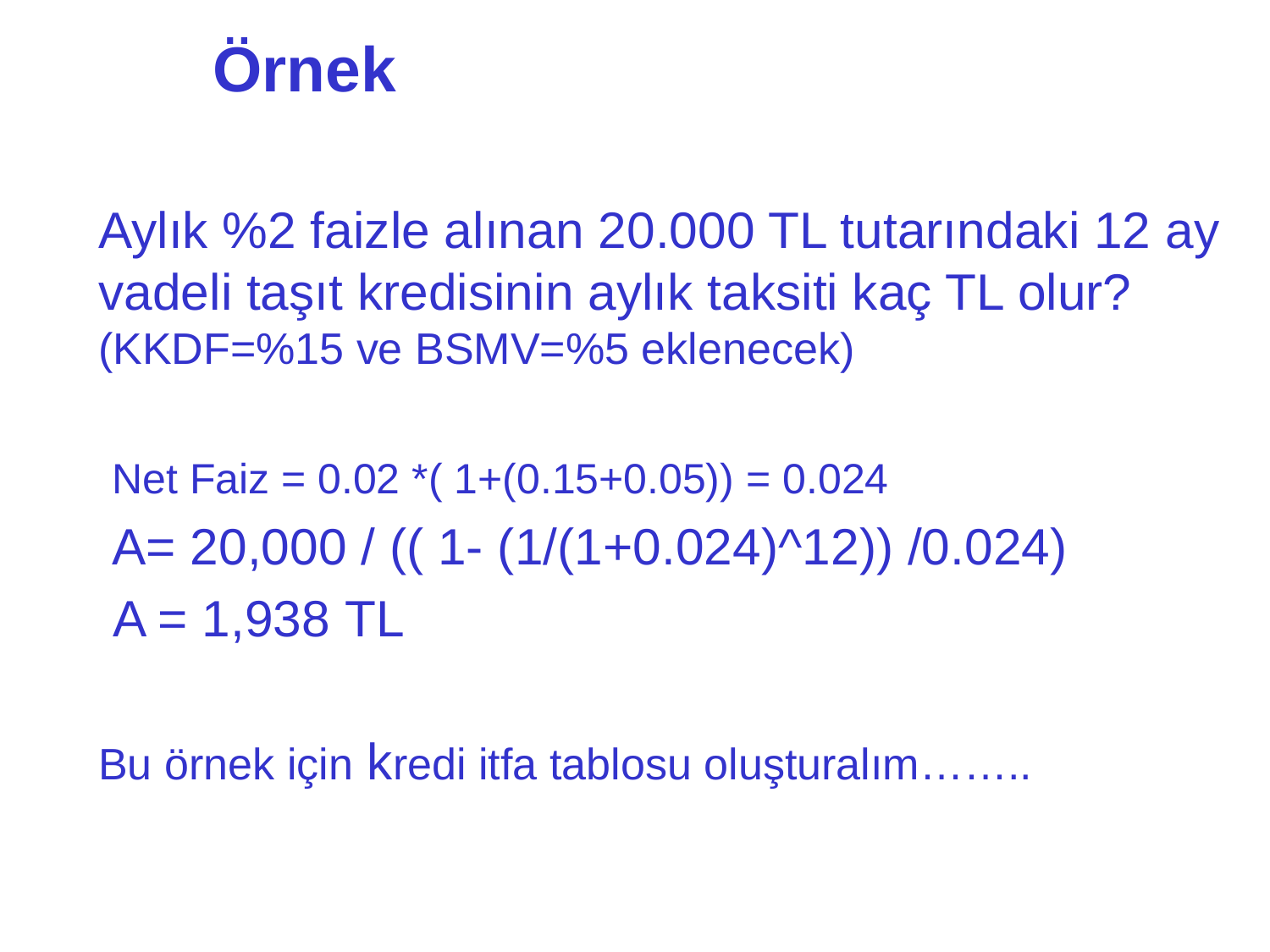

# Örnek
	Aylık %2 faizle alınan 20.000 TL tutarındaki 12 ay vadeli taşıt kredisinin aylık taksiti kaç TL olur?     (KKDF=%15 ve BSMV=%5 eklenecek)

	 Net Faiz = 0.02 *( 1+(0.15+0.05)) = 0.024
	 A= 20,000 / (( 1- (1/(1+0.024)^12)) /0.024)
	 A = 1,938 TL

	Bu örnek için kredi itfa tablosu oluşturalım……..